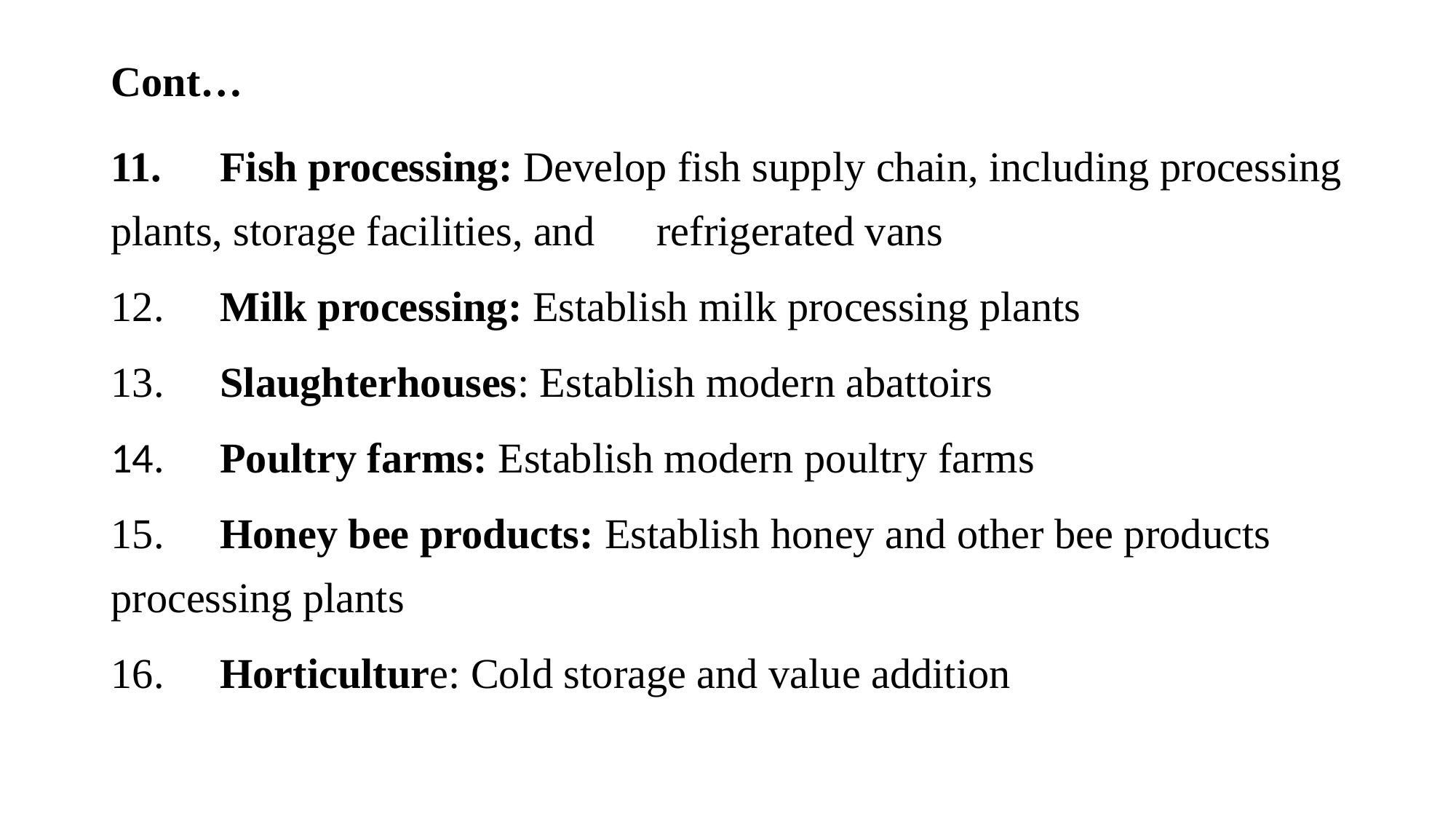

# Cont…
11.	Fish processing: Develop fish supply chain, including processing plants, storage facilities, and 	refrigerated vans
12. 	Milk processing: Establish milk processing plants
13. 	Slaughterhouses: Establish modern abattoirs
14. 	Poultry farms: Establish modern poultry farms
15. 	Honey bee products: Establish honey and other bee products 	processing plants
16. 	Horticulture: Cold storage and value addition